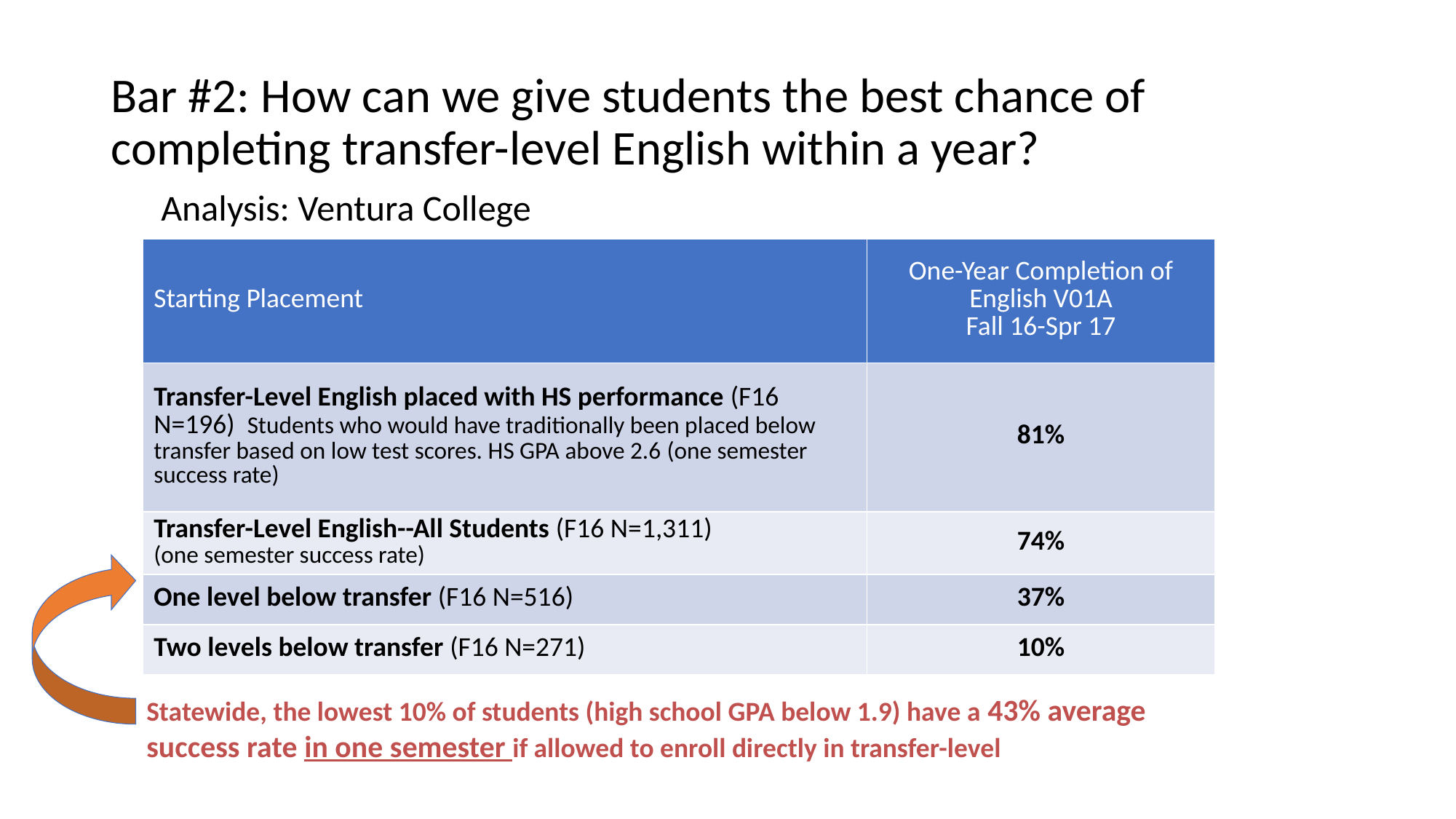

# Bar #2: How can we give students the best chance of completing transfer-level English within a year?
Analysis: Ventura College

| Starting Placement | One-Year Completion of English V01A Fall 16-Spr 17 |
| --- | --- |
| Transfer-Level English placed with HS performance (F16 N=196) Students who would have traditionally been placed below transfer based on low test scores. HS GPA above 2.6 (one semester success rate) | 81% |
| Transfer-Level English--All Students (F16 N=1,311) (one semester success rate) | 74% |
| One level below transfer (F16 N=516) | 37% |
| Two levels below transfer (F16 N=271) | 10% |

Statewide, the lowest 10% of students (high school GPA below 1.9) have a 43% average success rate in one semester if allowed to enroll directly in transfer-level